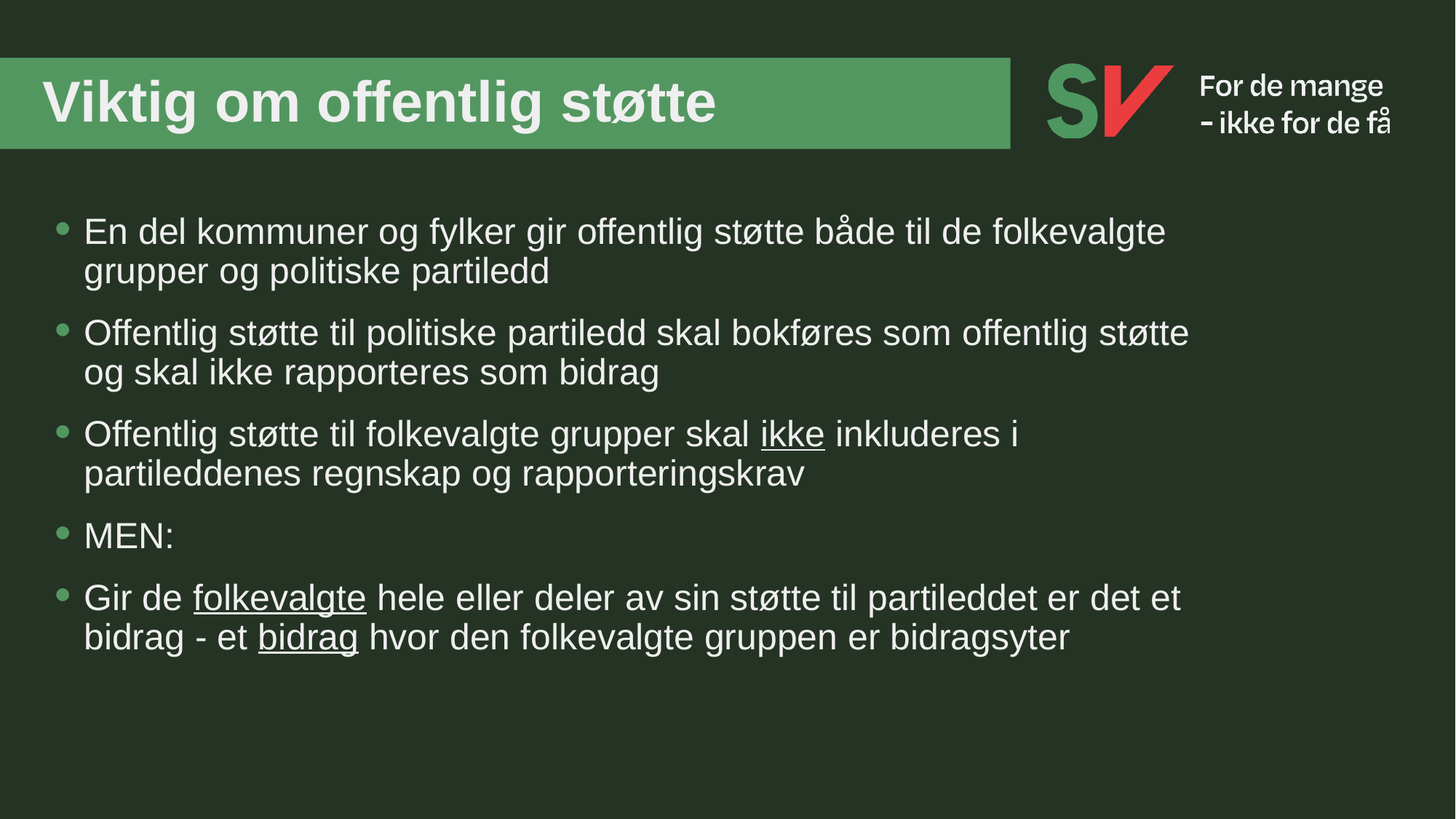

# Viktig om offentlig støtte
En del kommuner og fylker gir offentlig støtte både til de folkevalgte grupper og politiske partiledd
Offentlig støtte til politiske partiledd skal bokføres som offentlig støtte og skal ikke rapporteres som bidrag
Offentlig støtte til folkevalgte grupper skal ikke inkluderes i partileddenes regnskap og rapporteringskrav
MEN:
Gir de folkevalgte hele eller deler av sin støtte til partileddet er det et bidrag - et bidrag hvor den folkevalgte gruppen er bidragsyter